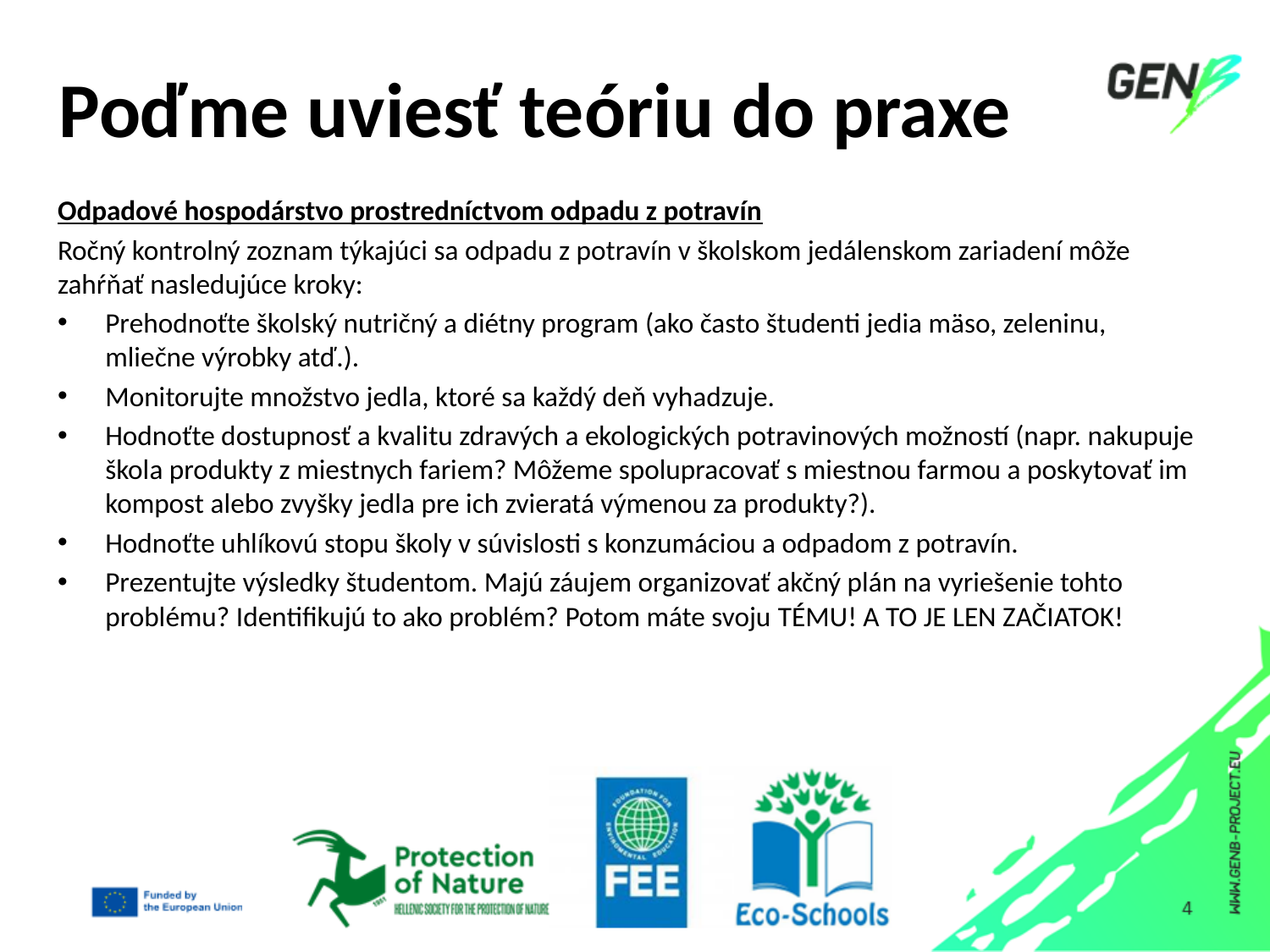

# Poďme uviesť teóriu do praxe
Odpadové hospodárstvo prostredníctvom odpadu z potravín
Ročný kontrolný zoznam týkajúci sa odpadu z potravín v školskom jedálenskom zariadení môže zahŕňať nasledujúce kroky:
Prehodnoťte školský nutričný a diétny program (ako často študenti jedia mäso, zeleninu, mliečne výrobky atď.).
Monitorujte množstvo jedla, ktoré sa každý deň vyhadzuje.
Hodnoťte dostupnosť a kvalitu zdravých a ekologických potravinových možností (napr. nakupuje škola produkty z miestnych fariem? Môžeme spolupracovať s miestnou farmou a poskytovať im kompost alebo zvyšky jedla pre ich zvieratá výmenou za produkty?).
Hodnoťte uhlíkovú stopu školy v súvislosti s konzumáciou a odpadom z potravín.
Prezentujte výsledky študentom. Majú záujem organizovať akčný plán na vyriešenie tohto problému? Identifikujú to ako problém? Potom máte svoju TÉMU! A TO JE LEN ZAČIATOK!